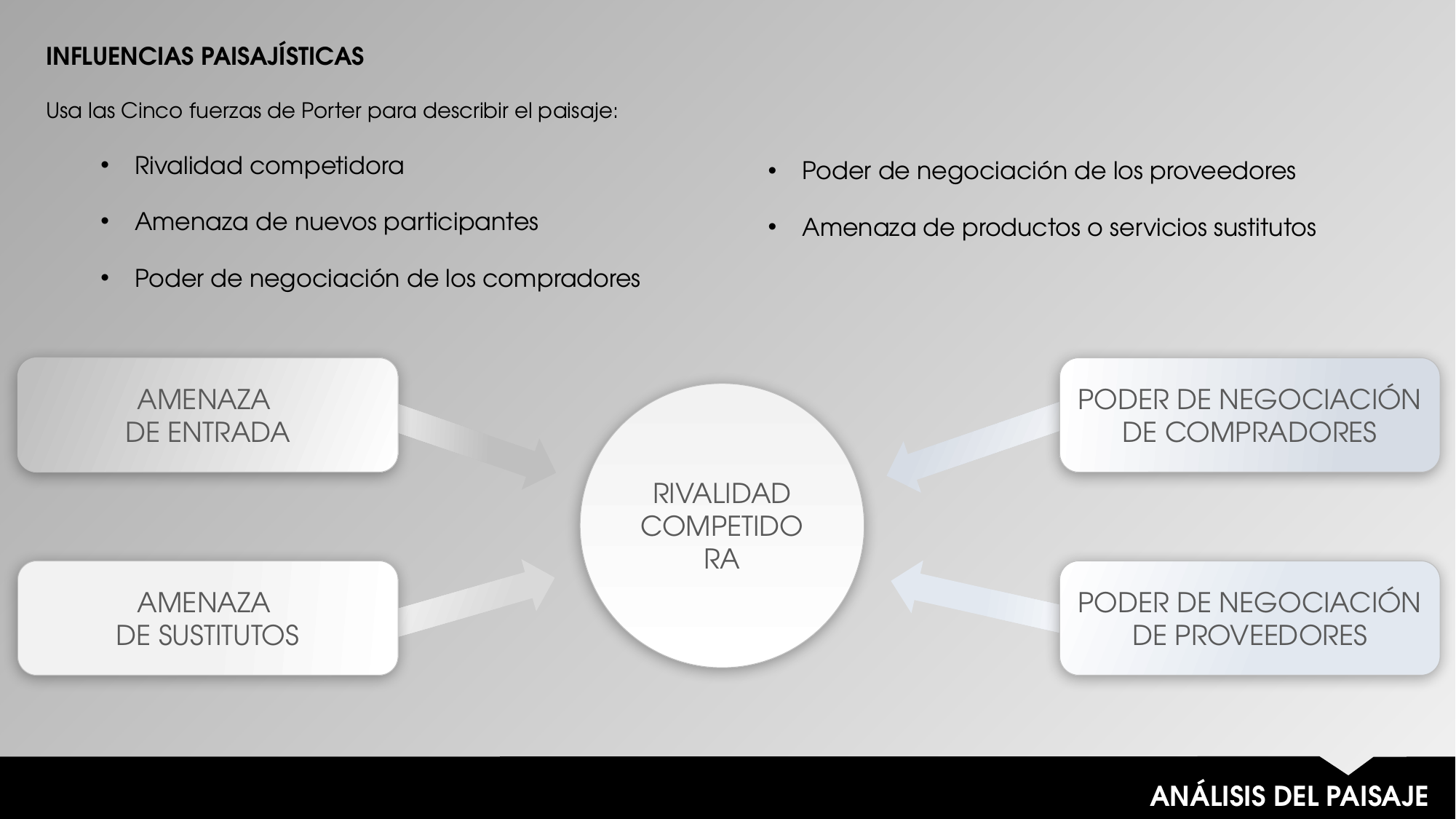

INFLUENCIAS PAISAJÍSTICAS
Usa las Cinco fuerzas de Porter para describir el paisaje:
Rivalidad competidora
Amenaza de nuevos participantes
Poder de negociación de los compradores
Poder de negociación de los proveedores
Amenaza de productos o servicios sustitutos

AMENAZA
DE ENTRADA
PODER DE NEGOCIACIÓN
DE COMPRADORES
RIVALIDAD COMPETIDORA

AMENAZA
DE SUSTITUTOS
PODER DE NEGOCIACIÓN
DE PROVEEDORES

ANÁLISIS DEL PAISAJE